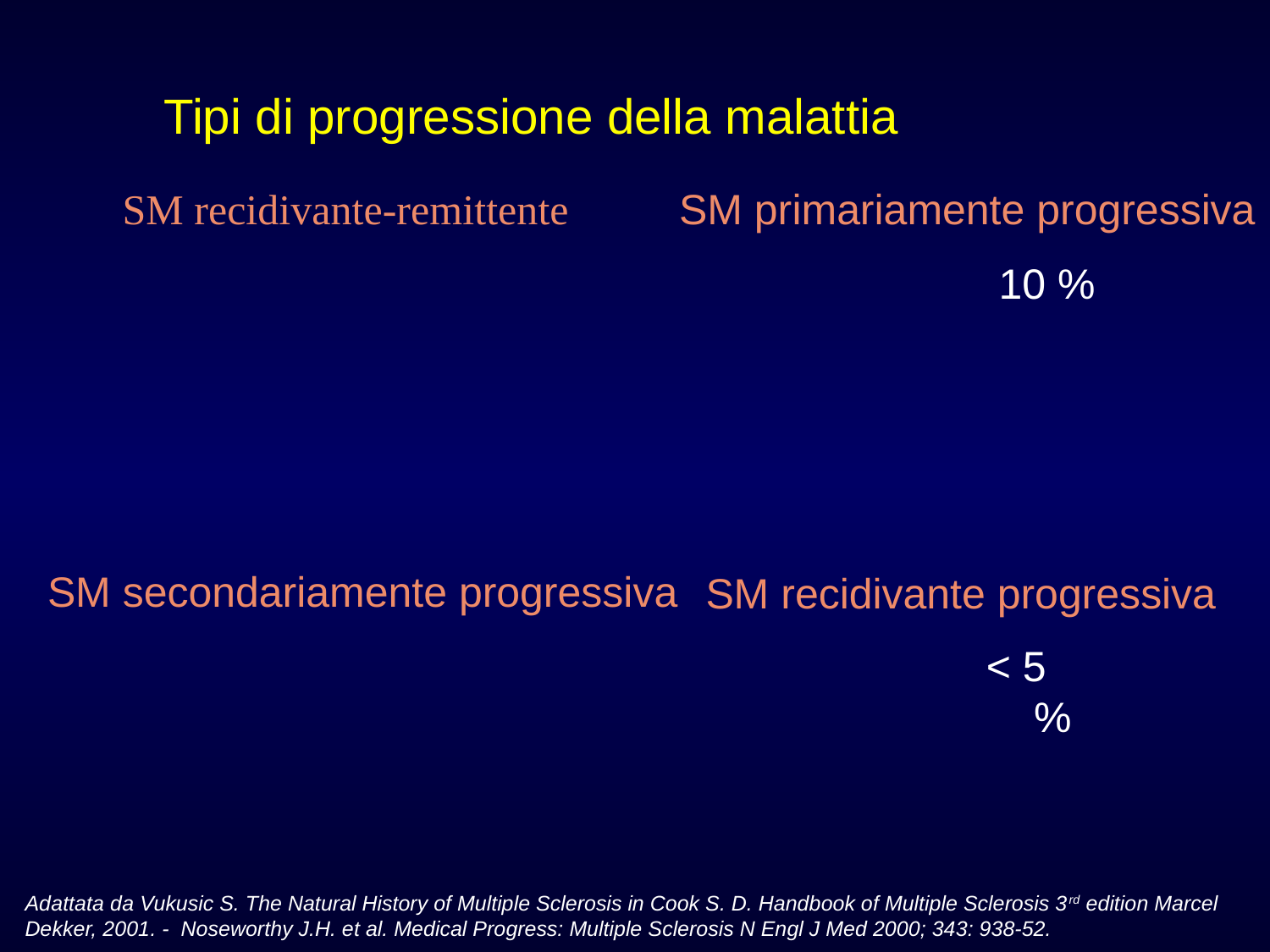

# Tipi di progressione della malattia
SM recidivante-remittente
SM primariamente progressiva
10 %
SM secondariamente progressiva
SM recidivante progressiva
< 5 %
Adattata da Vukusic S. The Natural History of Multiple Sclerosis in Cook S. D. Handbook of Multiple Sclerosis 3rd edition Marcel Dekker, 2001. -  Noseworthy J.H. et al. Medical Progress: Multiple Sclerosis N Engl J Med 2000; 343: 938-52.